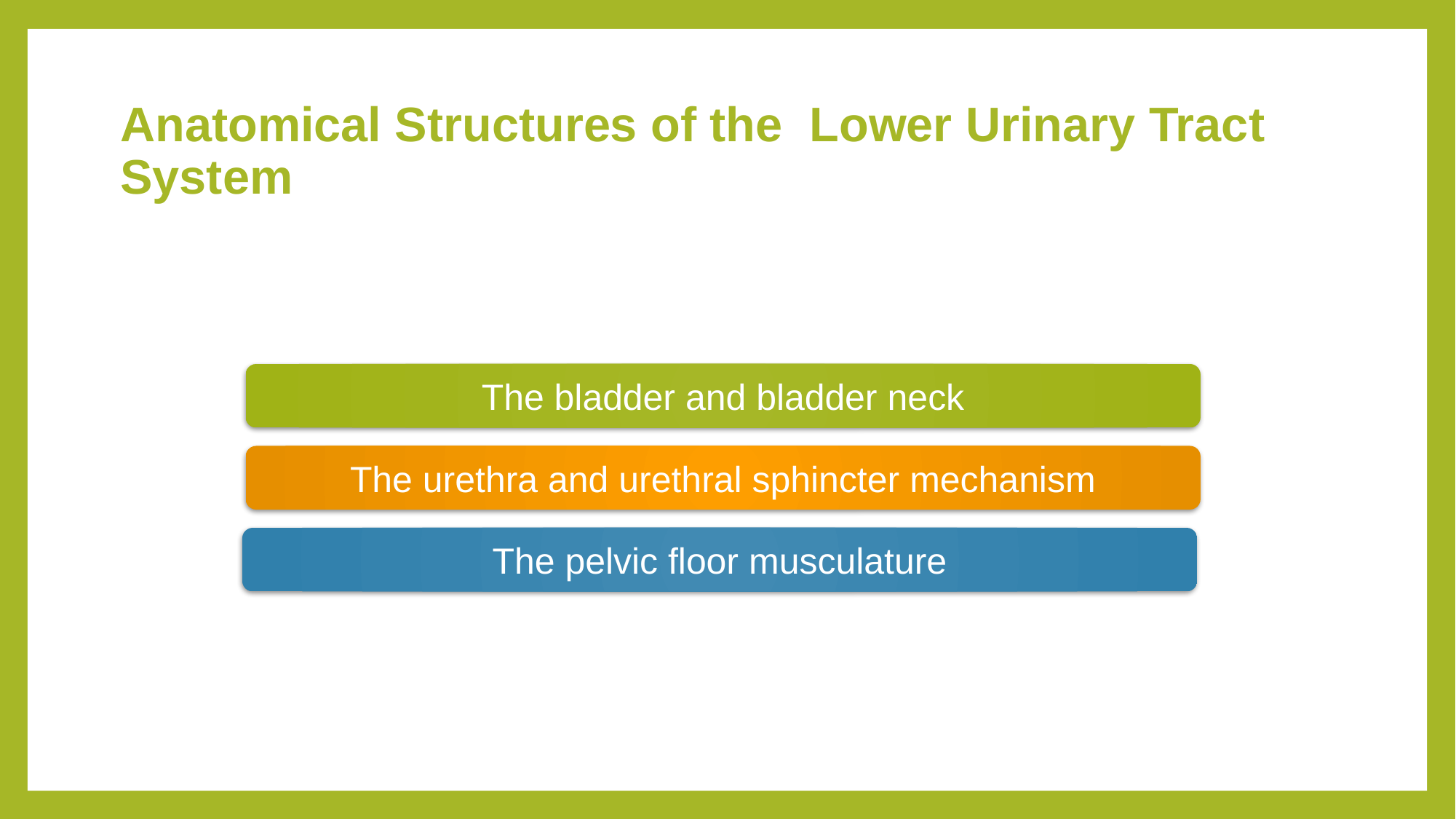

# Anatomical Structures of the  Lower Urinary Tract System
The bladder and bladder neck
The urethra and urethral sphincter mechanism
The pelvic floor musculature